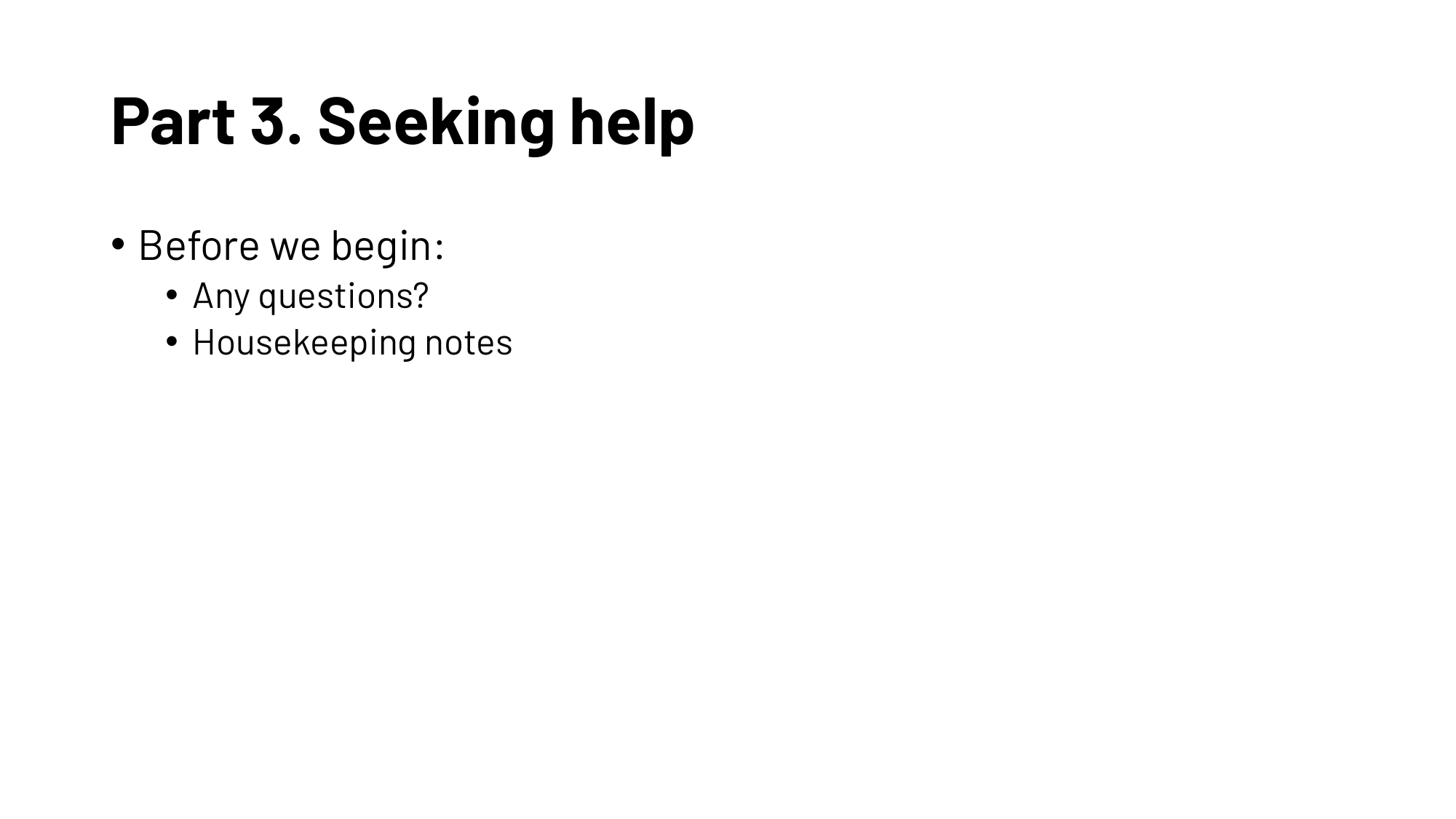

# Part 3. Seeking help
Before we begin:
Any questions?
Housekeeping notes